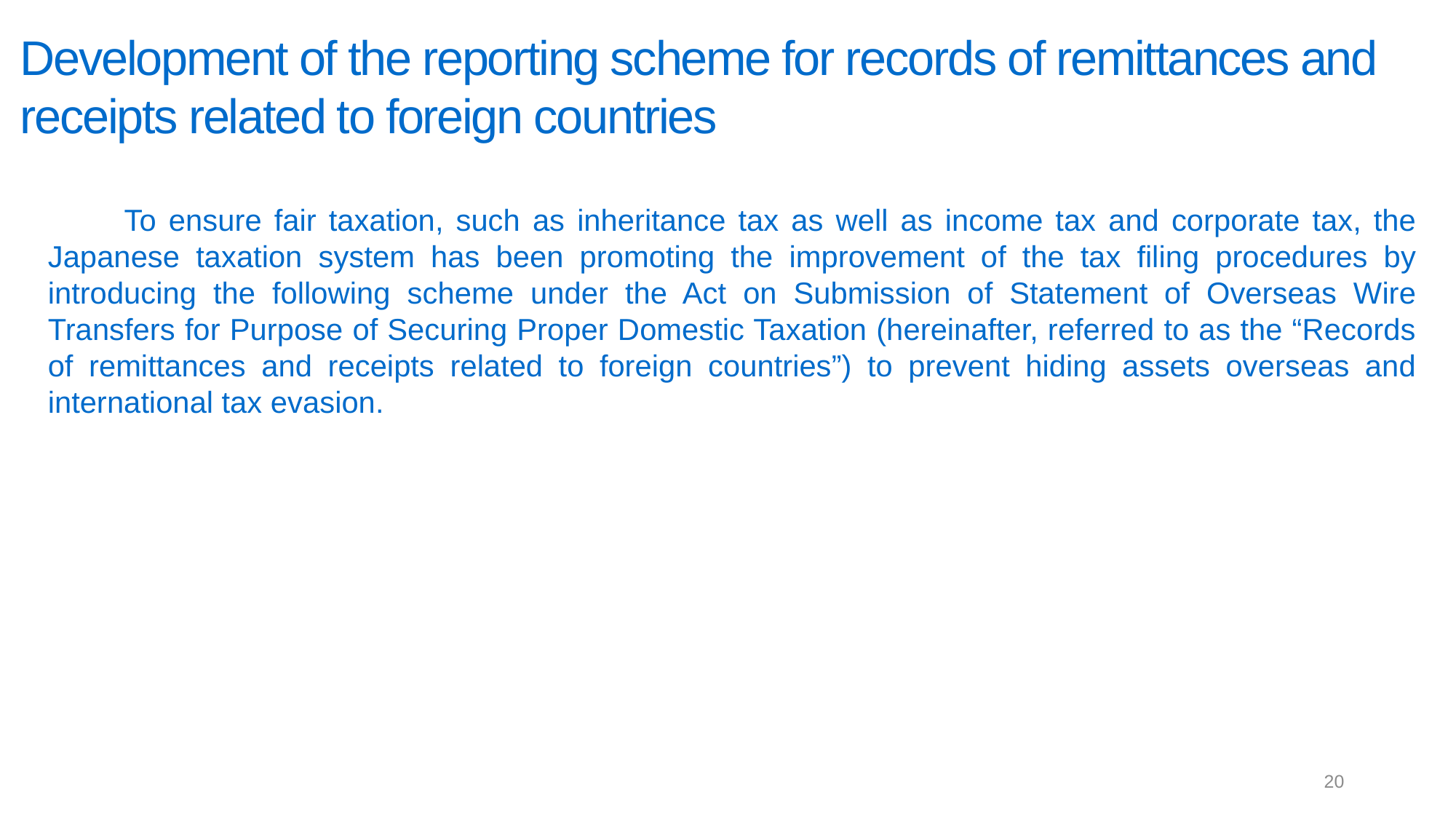

Development of the reporting scheme for records of remittances and receipts related to foreign countries
　　To ensure fair taxation, such as inheritance tax as well as income tax and corporate tax, the Japanese taxation system has been promoting the improvement of the tax filing procedures by introducing the following scheme under the Act on Submission of Statement of Overseas Wire Transfers for Purpose of Securing Proper Domestic Taxation (hereinafter, referred to as the “Records of remittances and receipts related to foreign countries”) to prevent hiding assets overseas and international tax evasion.
20